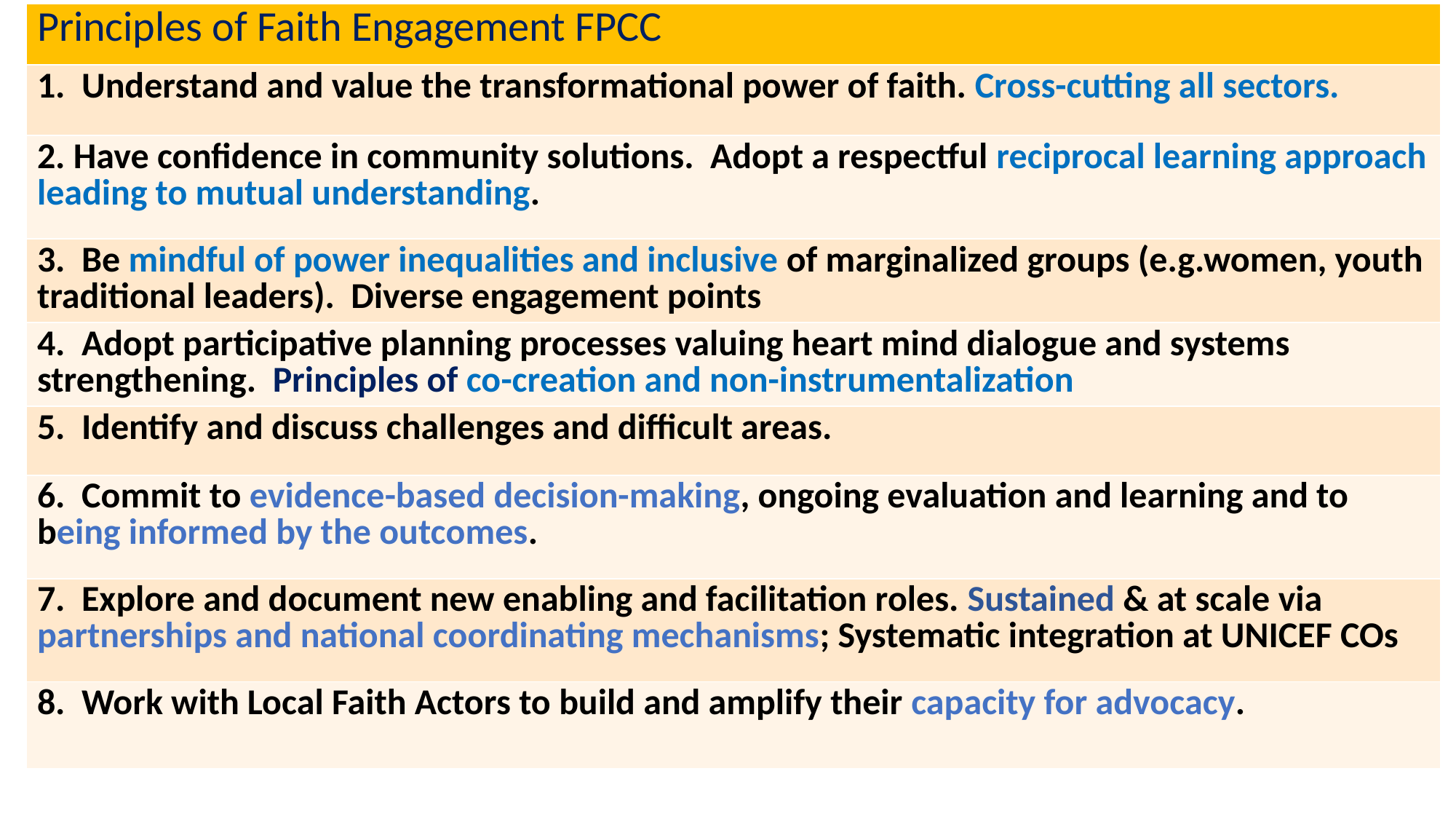

| Principles of Faith Engagement FPCC |
| --- |
| 1. Understand and value the transformational power of faith. Cross-cutting all sectors. |
| 2. Have confidence in community solutions. Adopt a respectful reciprocal learning approach leading to mutual understanding. |
| 3. Be mindful of power inequalities and inclusive of marginalized groups (e.g.women, youth traditional leaders). Diverse engagement points |
| 4. Adopt participative planning processes valuing heart mind dialogue and systems strengthening. Principles of co-creation and non-instrumentalization |
| 5. Identify and discuss challenges and difficult areas. |
| 6. Commit to evidence-based decision-making, ongoing evaluation and learning and to being informed by the outcomes. |
| 7. Explore and document new enabling and facilitation roles. Sustained & at scale via partnerships and national coordinating mechanisms; Systematic integration at UNICEF COs |
| 8. Work with Local Faith Actors to build and amplify their capacity for advocacy. |
# _